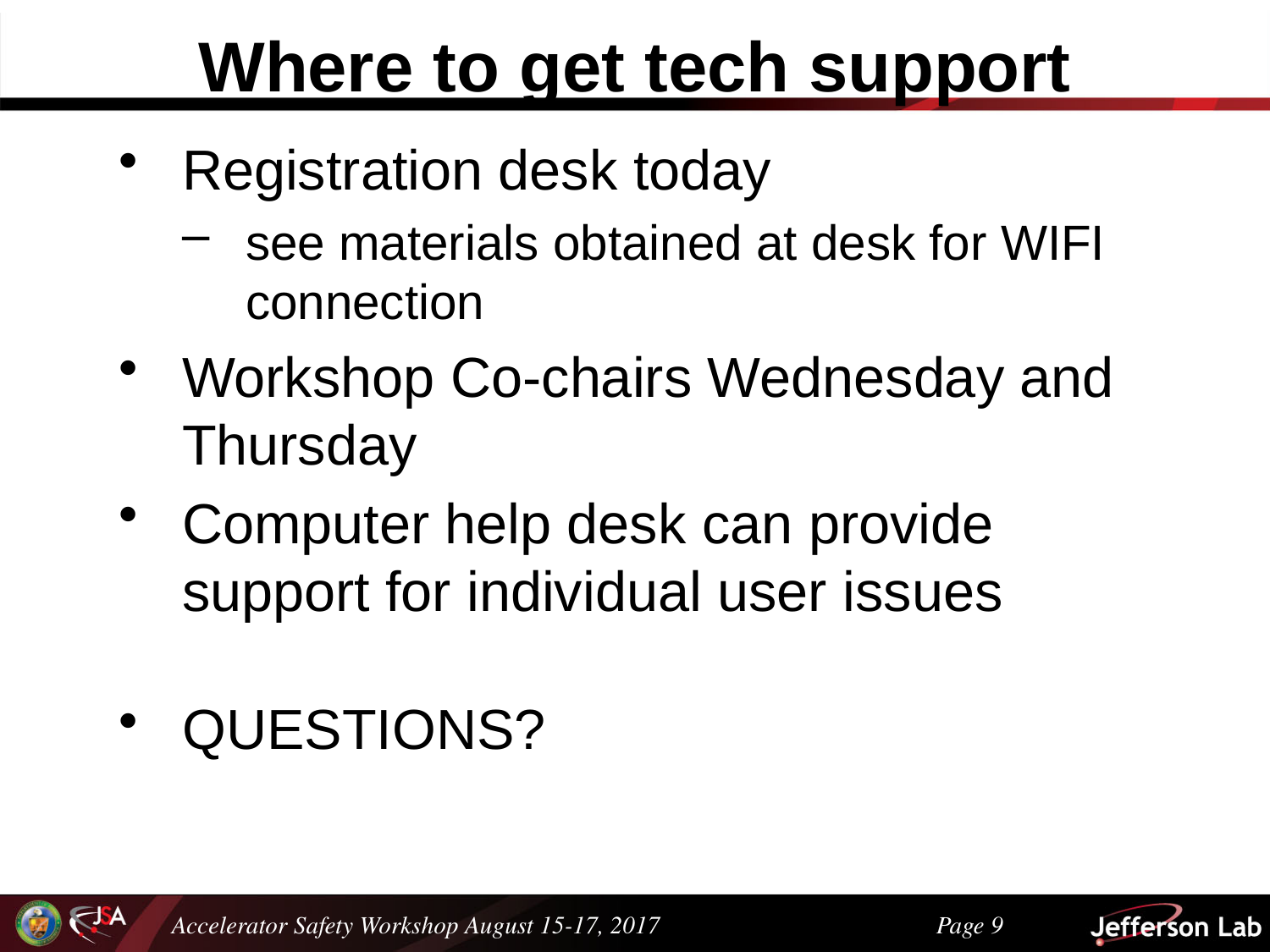

# Where to get tech support
Registration desk today
see materials obtained at desk for WIFI connection
Workshop Co-chairs Wednesday and Thursday
Computer help desk can provide support for individual user issues

QUESTIONS?